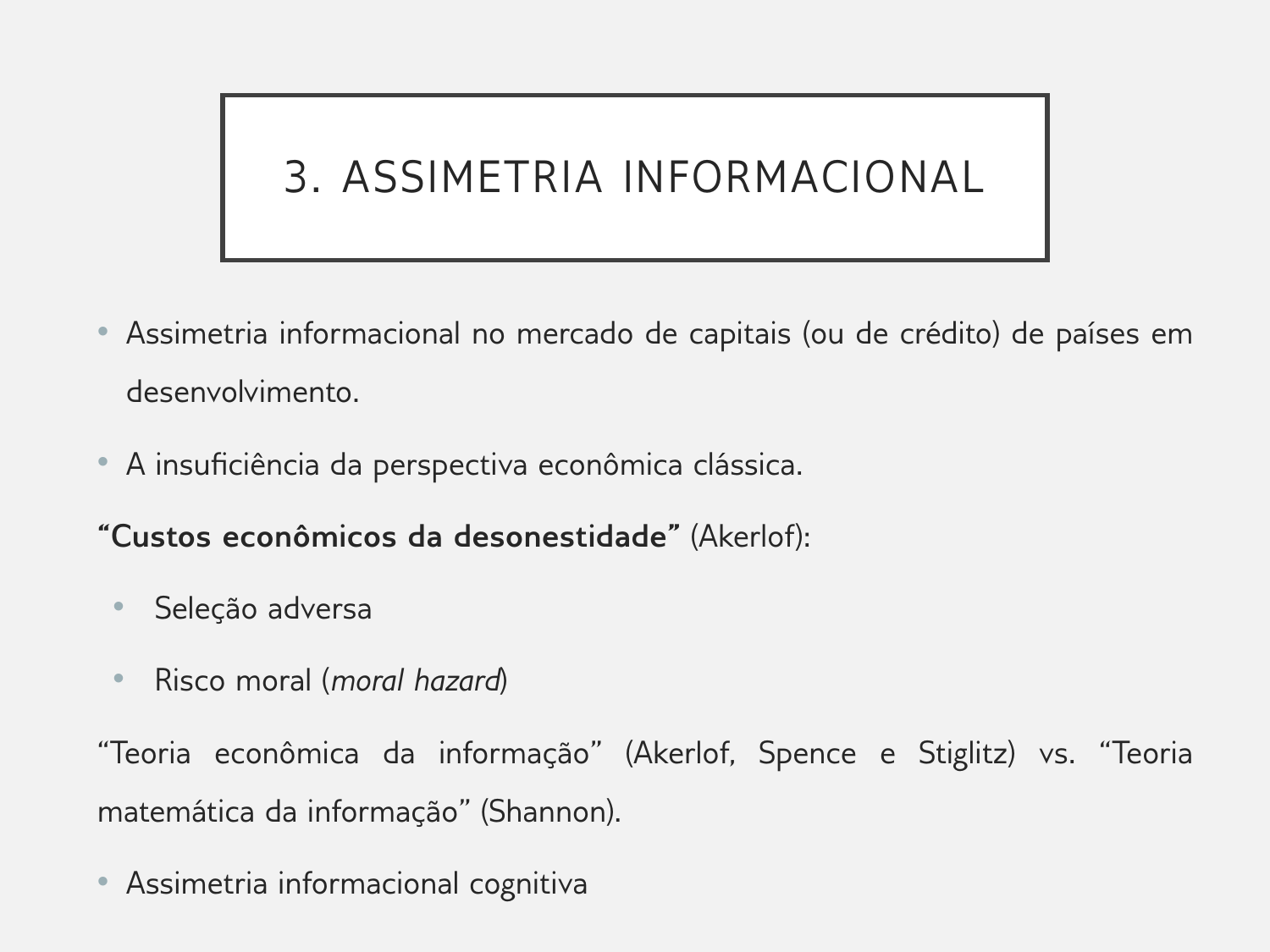

# 3. Assimetria informacional
Assimetria informacional no mercado de capitais (ou de crédito) de países em desenvolvimento.
A insuficiência da perspectiva econômica clássica.
“Custos econômicos da desonestidade” (Akerlof):
Seleção adversa
Risco moral (moral hazard)
“Teoria econômica da informação” (Akerlof, Spence e Stiglitz) vs. “Teoria matemática da informação” (Shannon).
Assimetria informacional cognitiva